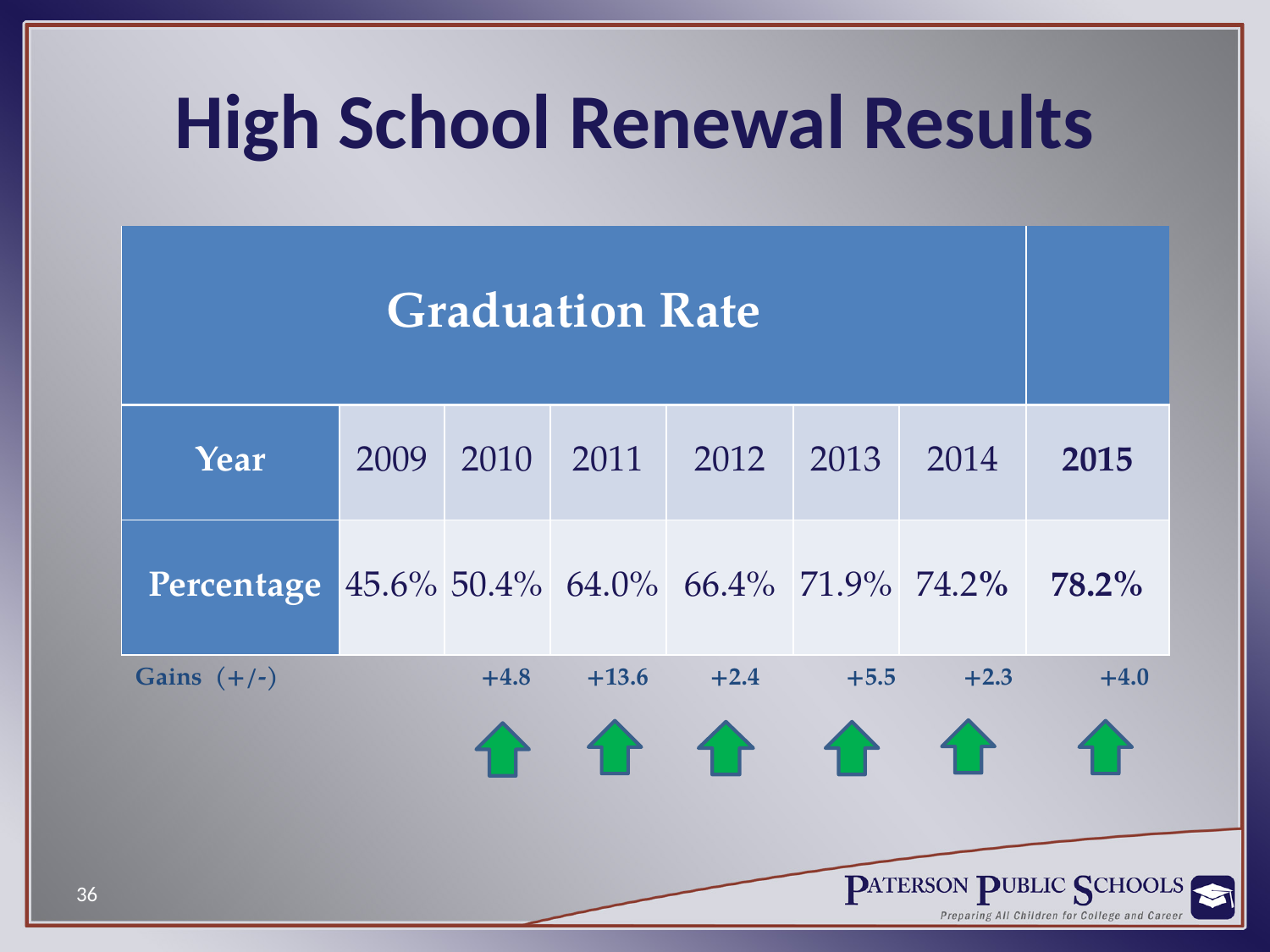

High School Renewal Results
#
| Graduation Rate |  |  |  |  |  |  |  |
| --- | --- | --- | --- | --- | --- | --- | --- |
| Year | 2009 | 2010 | 2011 | 2012 | 2013 | 2014 | 2015 |
| Percentage | 45.6% | 50.4% | 64.0% | 66.4% | 71.9% | 74.2% | 78.2% |
 Gains  (+/-) 	                +4.8         +13.6          +2.4              +5.5           +2.3              +4.0

36